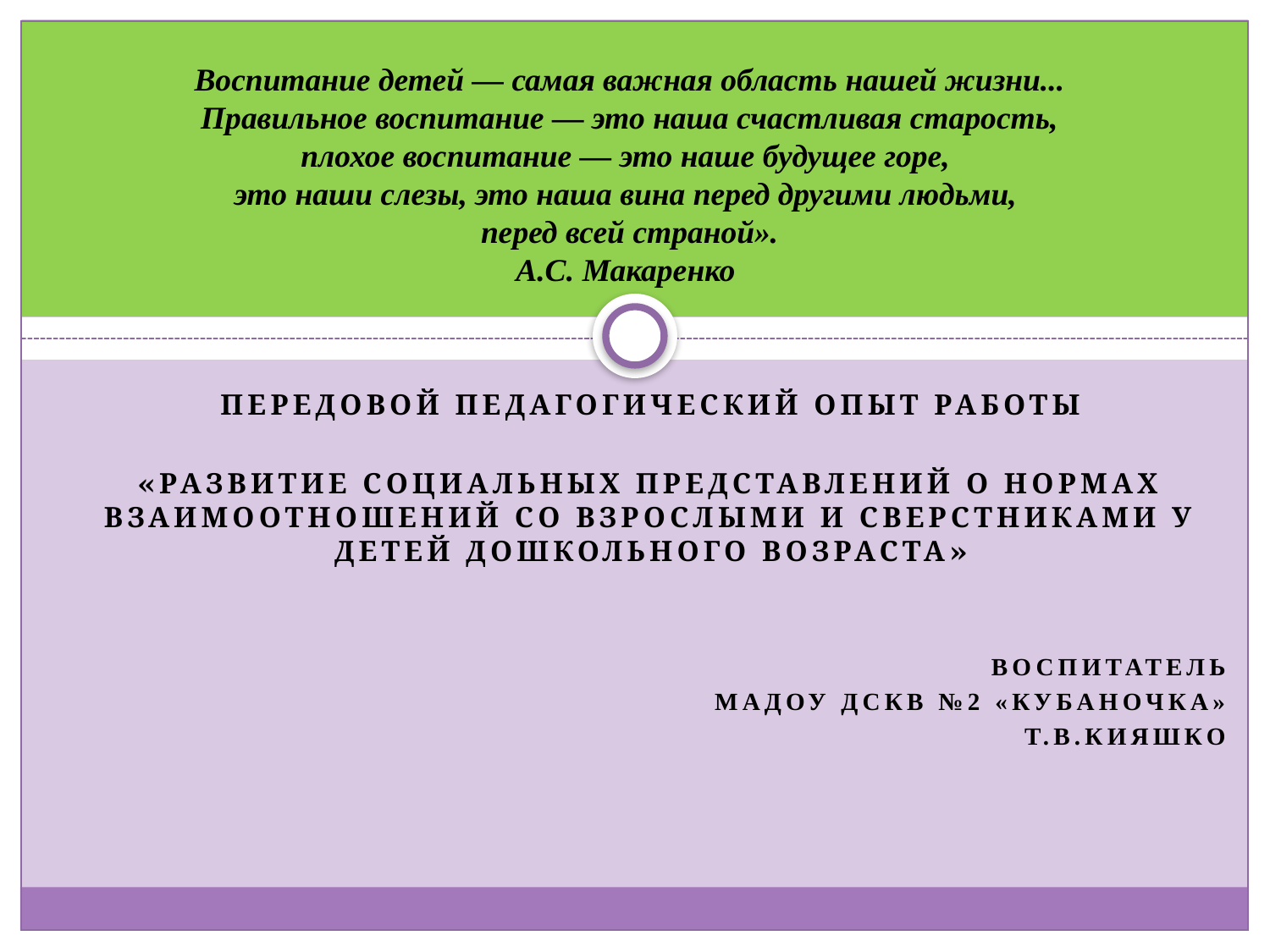

Воспитание детей — самая важная область нашей жизни...
 Правильное воспитание — это наша счастливая старость,
плохое воспитание — это наше будущее горе,
это наши слезы, это наша вина перед другими людьми,
перед всей страной».
А.С. Макаренко
#
Передовой педагогический опыт работы

«Развитие социальных представлений о нормах взаимоотношений со взрослыми и сверстниками у детей дошкольного возраста»

Воспитатель
 МАДОУ ДСКВ №2 «Кубаночка»
 Т.В.Кияшко